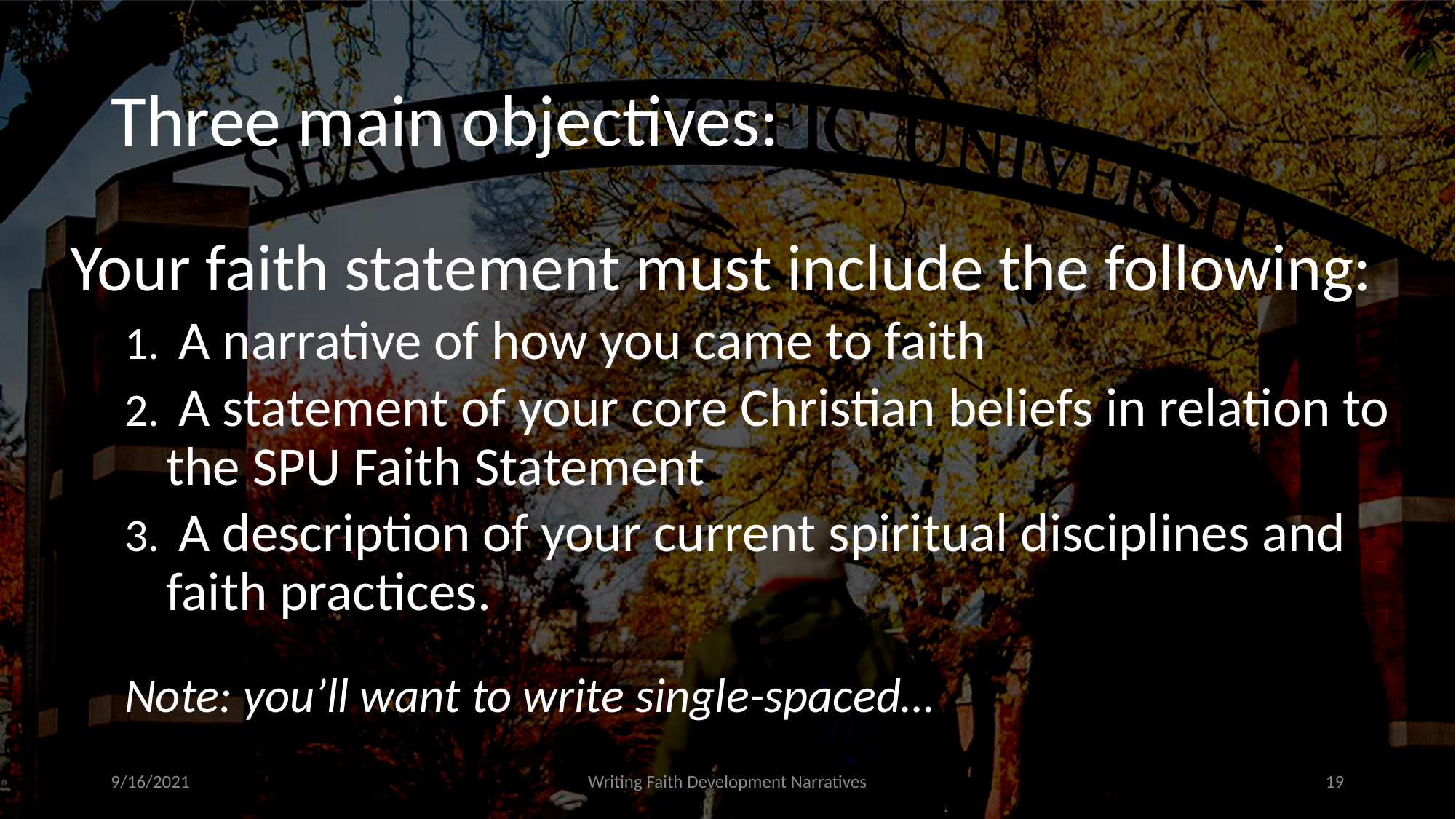

# Three main objectives:
Your faith statement must include the following:
 A narrative of how you came to faith
 A statement of your core Christian beliefs in relation to the SPU Faith Statement
 A description of your current spiritual disciplines and faith practices.

Note: you’ll want to write single-spaced…
9/16/2021
Writing Faith Development Narratives
19